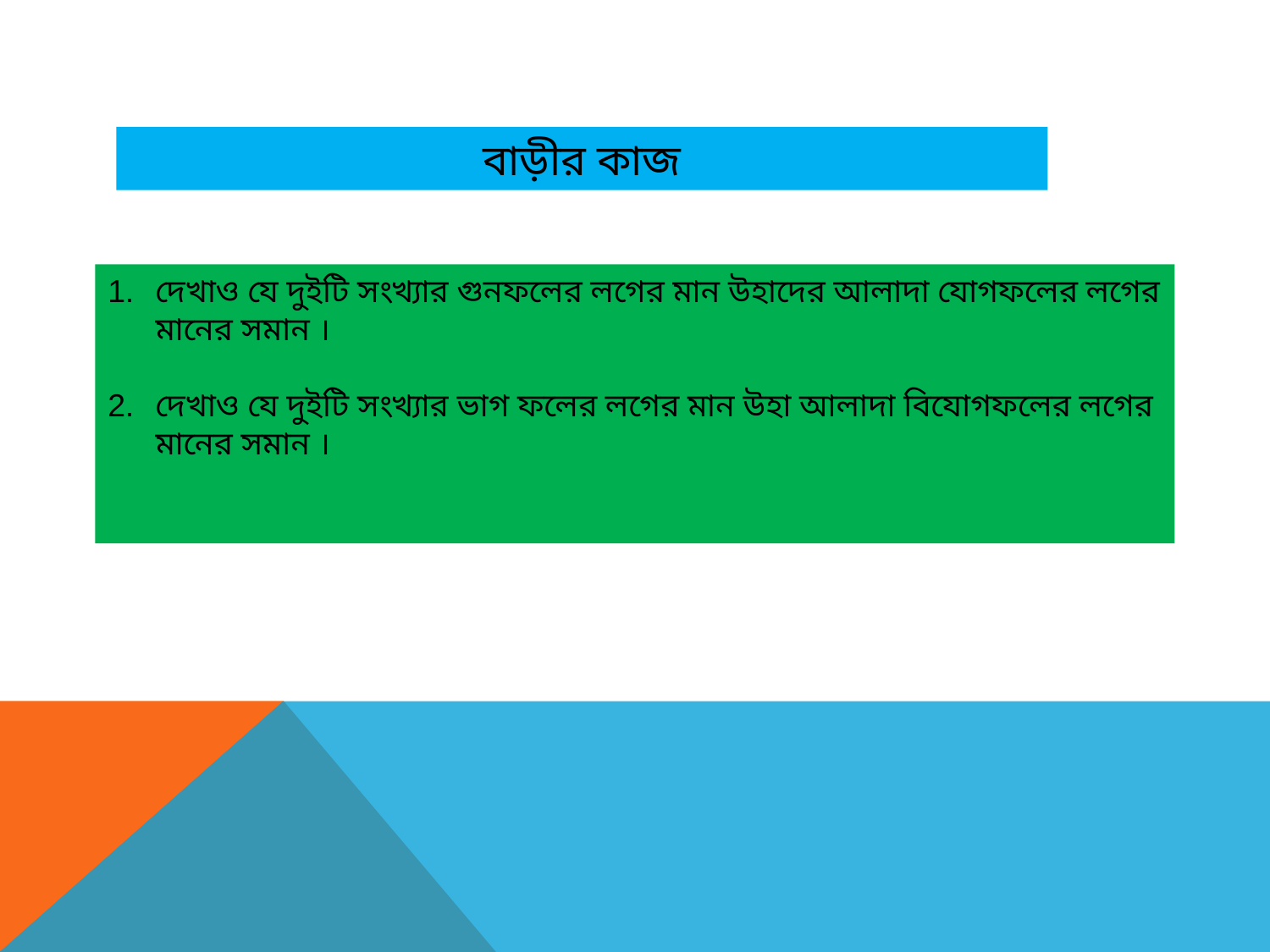

বাড়ীর কাজ
দেখাও যে দুইটি সংখ্যার গুনফলের লগের মান উহাদের আলাদা যোগফলের লগের মানের সমান ।

দেখাও যে দুইটি সংখ্যার ভাগ ফলের লগের মান উহা আলাদা বিযোগফলের লগের মানের সমান ।